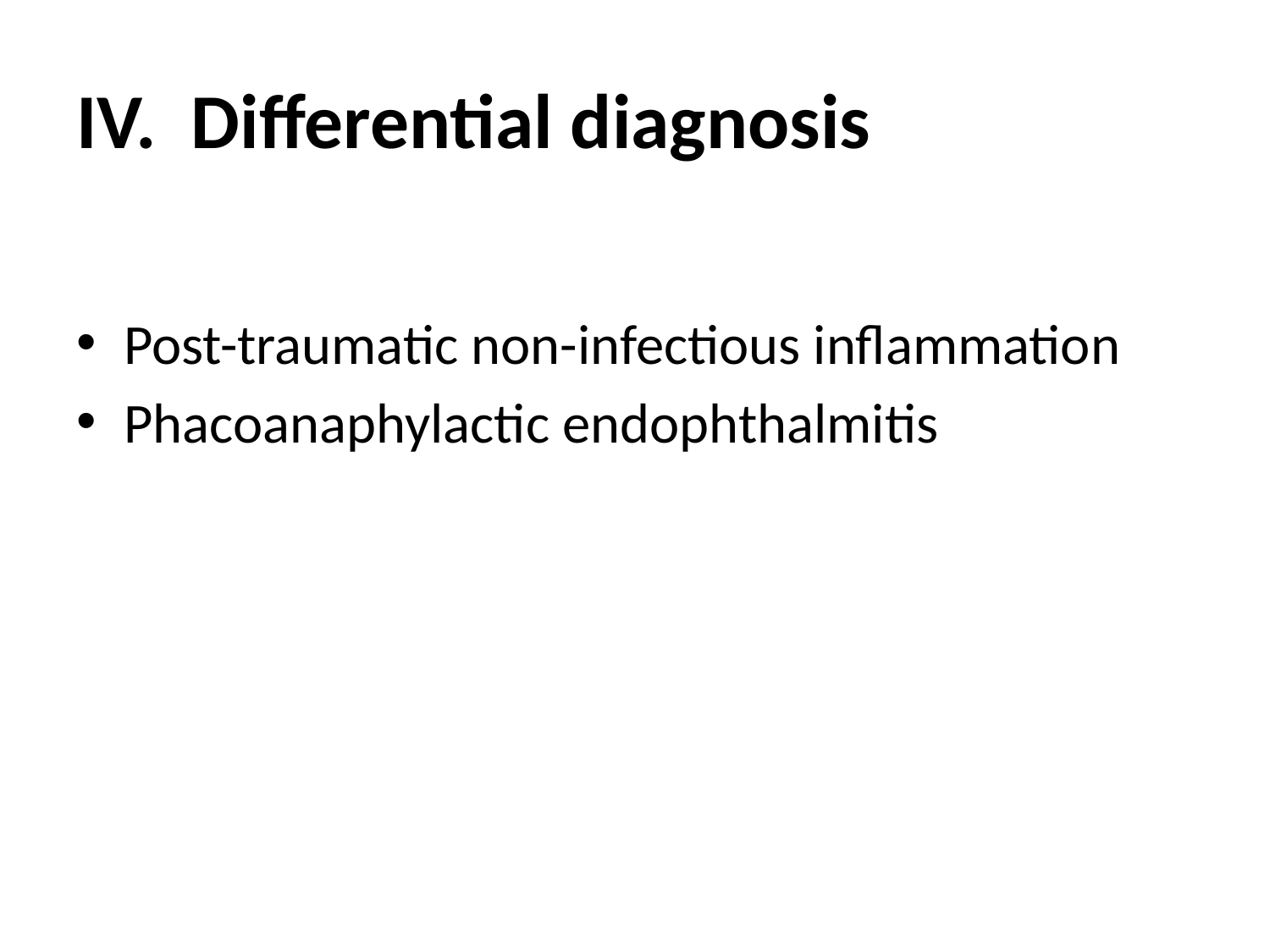

# IV.  Differential diagnosis

Post-traumatic non-infectious inflammation
Phacoanaphylactic endophthalmitis